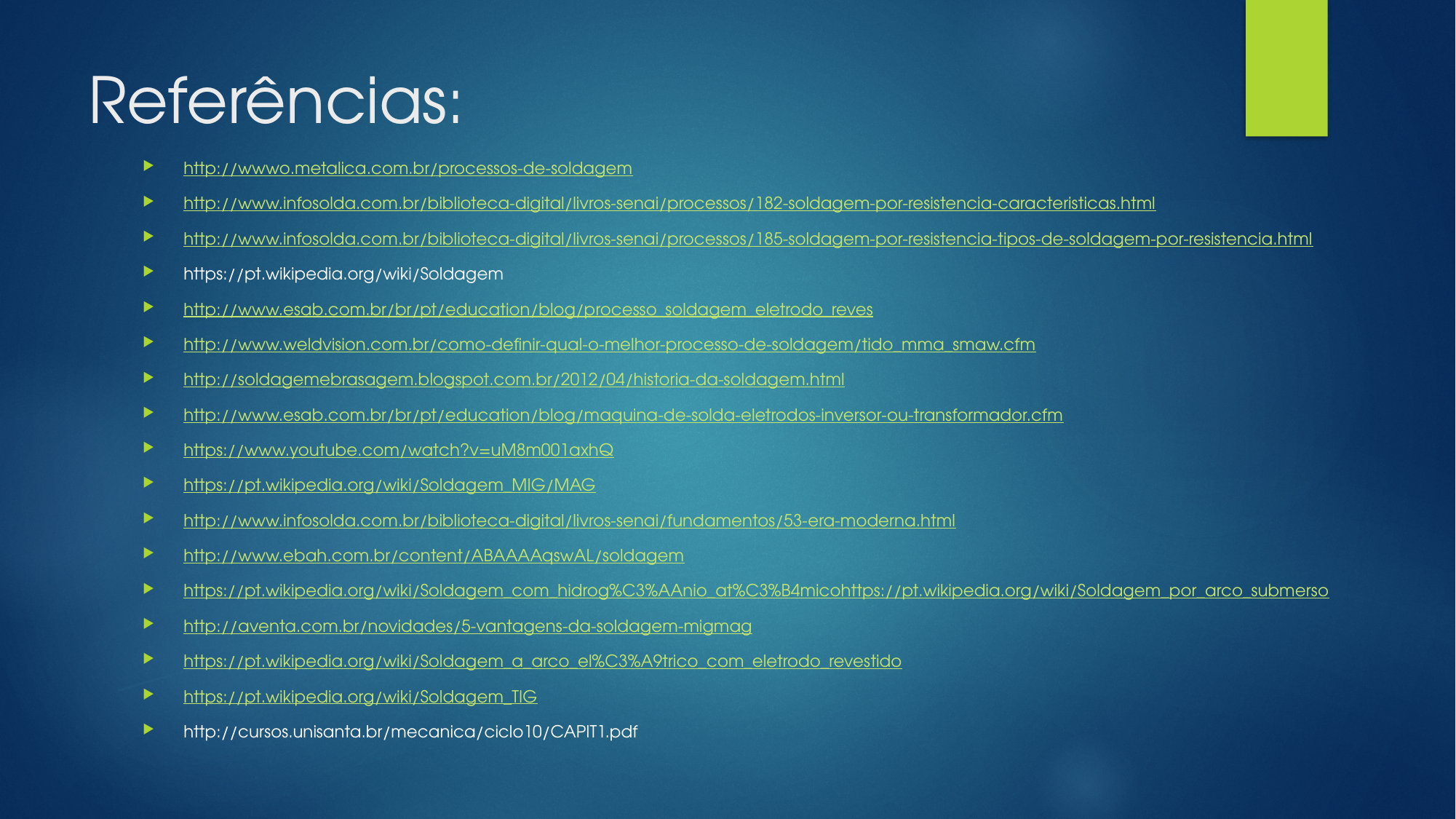

# Referências:
http://wwwo.metalica.com.br/processos-de-soldagem
http://www.infosolda.com.br/biblioteca-digital/livros-senai/processos/182-soldagem-por-resistencia-caracteristicas.html
http://www.infosolda.com.br/biblioteca-digital/livros-senai/processos/185-soldagem-por-resistencia-tipos-de-soldagem-por-resistencia.html
https://pt.wikipedia.org/wiki/Soldagem
http://www.esab.com.br/br/pt/education/blog/processo_soldagem_eletrodo_reves
http://www.weldvision.com.br/como-definir-qual-o-melhor-processo-de-soldagem/tido_mma_smaw.cfm
http://soldagemebrasagem.blogspot.com.br/2012/04/historia-da-soldagem.html
http://www.esab.com.br/br/pt/education/blog/maquina-de-solda-eletrodos-inversor-ou-transformador.cfm
https://www.youtube.com/watch?v=uM8m001axhQ
https://pt.wikipedia.org/wiki/Soldagem_MIG/MAG
http://www.infosolda.com.br/biblioteca-digital/livros-senai/fundamentos/53-era-moderna.html
http://www.ebah.com.br/content/ABAAAAqswAL/soldagem
https://pt.wikipedia.org/wiki/Soldagem_com_hidrog%C3%AAnio_at%C3%B4micohttps://pt.wikipedia.org/wiki/Soldagem_por_arco_submerso
http://aventa.com.br/novidades/5-vantagens-da-soldagem-migmag
https://pt.wikipedia.org/wiki/Soldagem_a_arco_el%C3%A9trico_com_eletrodo_revestido
https://pt.wikipedia.org/wiki/Soldagem_TIG
http://cursos.unisanta.br/mecanica/ciclo10/CAPIT1.pdf